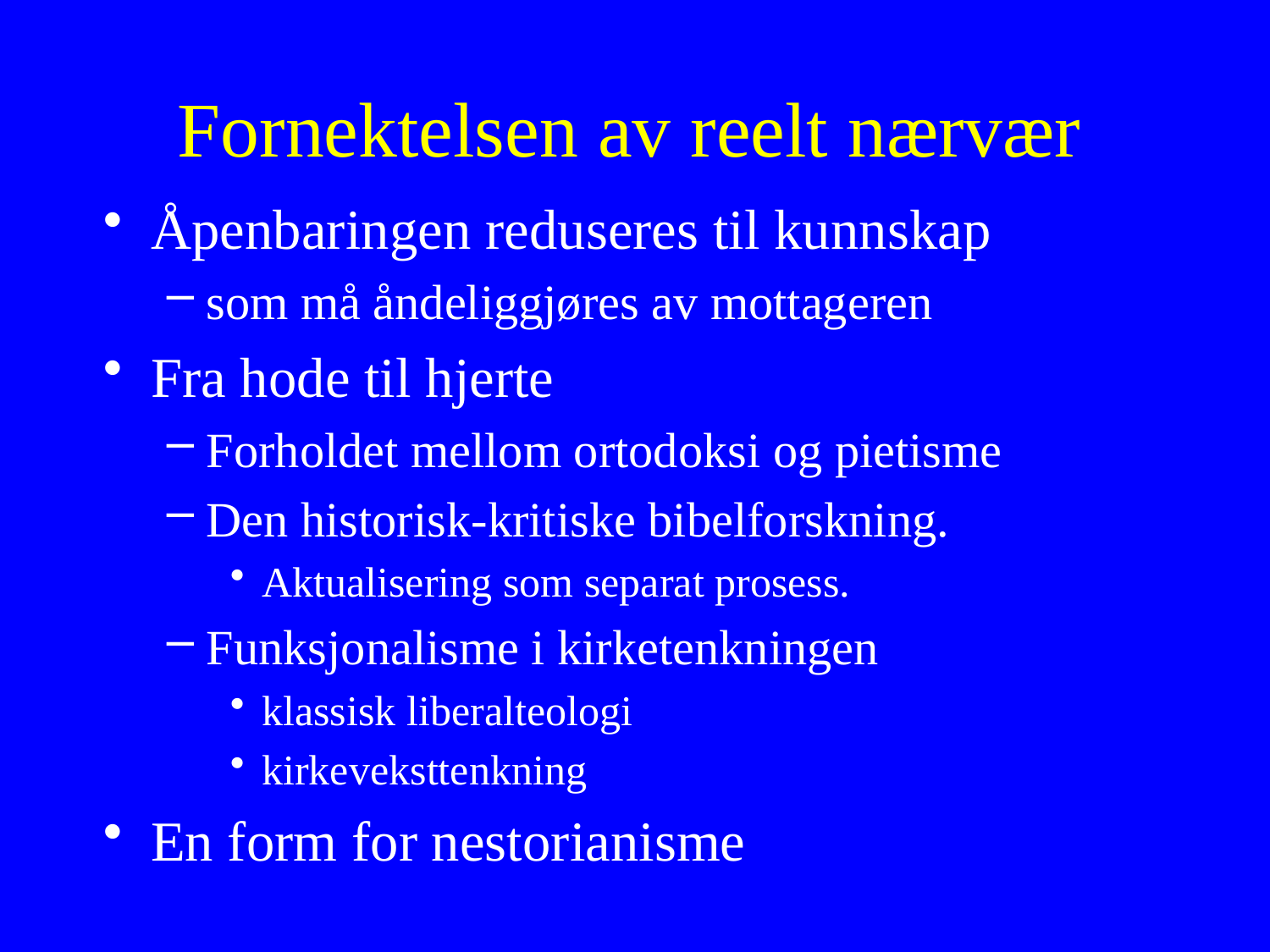

# Fornektelsen av reelt nærvær
Åpenbaringen reduseres til kunnskap
som må åndeliggjøres av mottageren
Fra hode til hjerte
Forholdet mellom ortodoksi og pietisme
Den historisk-kritiske bibelforskning.
Aktualisering som separat prosess.
Funksjonalisme i kirketenkningen
klassisk liberalteologi
kirkeveksttenkning
En form for nestorianisme